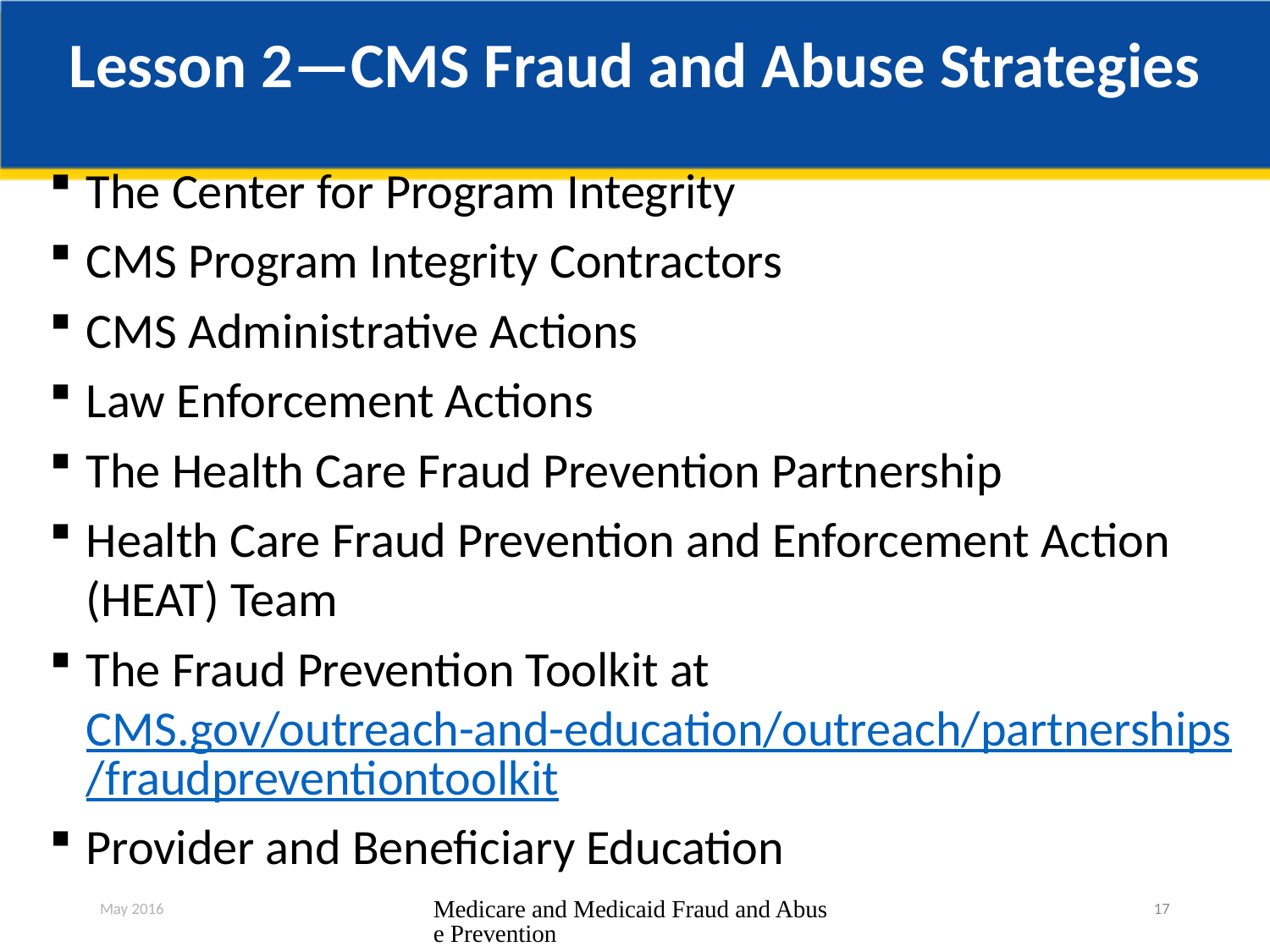

# Lesson 2—CMS Fraud and Abuse Strategies
The Center for Program Integrity
CMS Program Integrity Contractors
CMS Administrative Actions
Law Enforcement Actions
The Health Care Fraud Prevention Partnership
Health Care Fraud Prevention and Enforcement Action (HEAT) Team
The Fraud Prevention Toolkit at CMS.gov/outreach-and-education/outreach/partnerships/fraudpreventiontoolkit
Provider and Beneficiary Education

May 2016
Medicare and Medicaid Fraud and Abuse Prevention
17